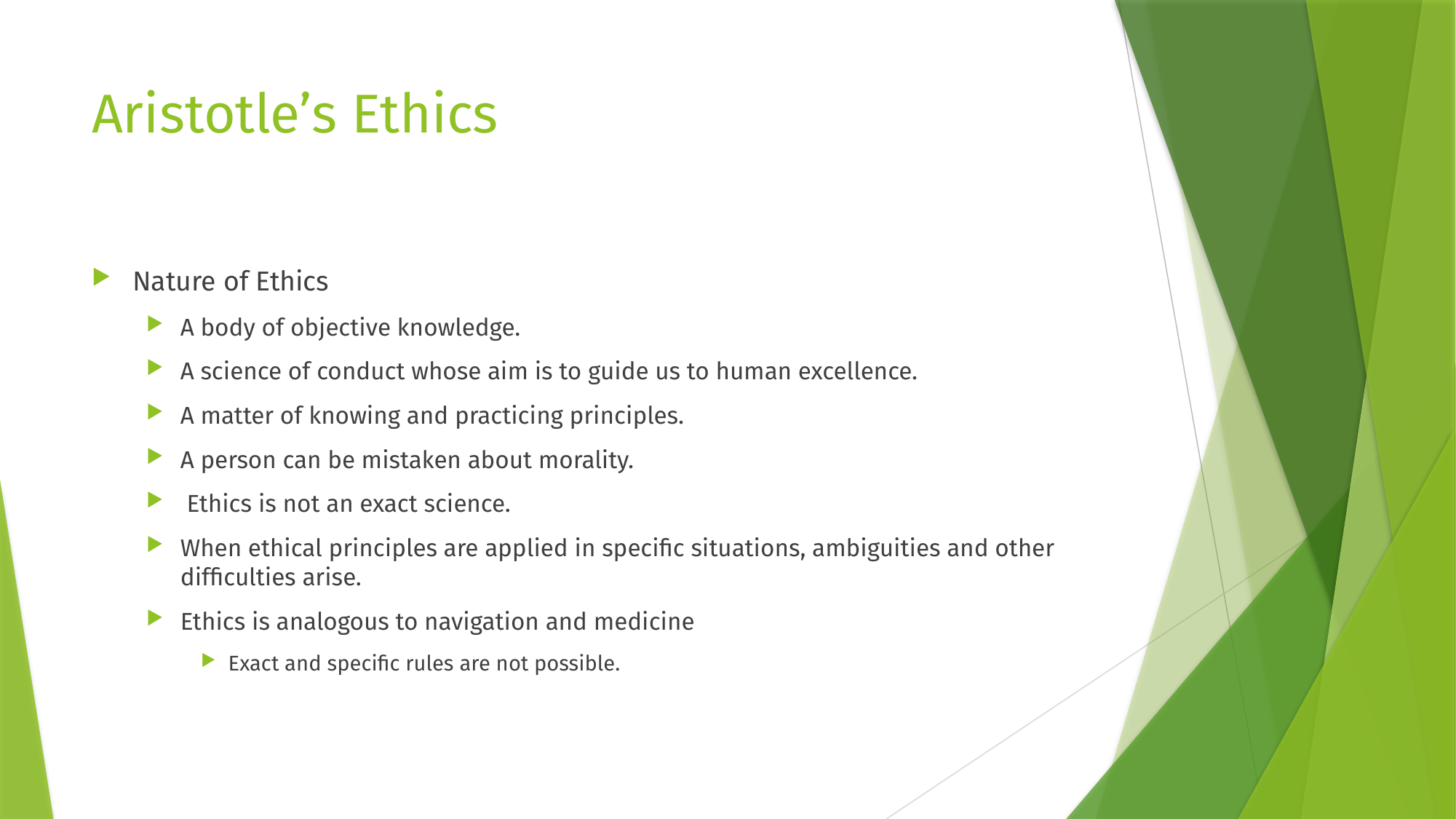

# Aristotle’s Ethics
Nature of Ethics
A body of objective knowledge.
A science of conduct whose aim is to guide us to human excellence.
A matter of knowing and practicing principles.
A person can be mistaken about morality.
 Ethics is not an exact science.
When ethical principles are applied in specific situations, ambiguities and other difficulties arise.
Ethics is analogous to navigation and medicine
Exact and specific rules are not possible.